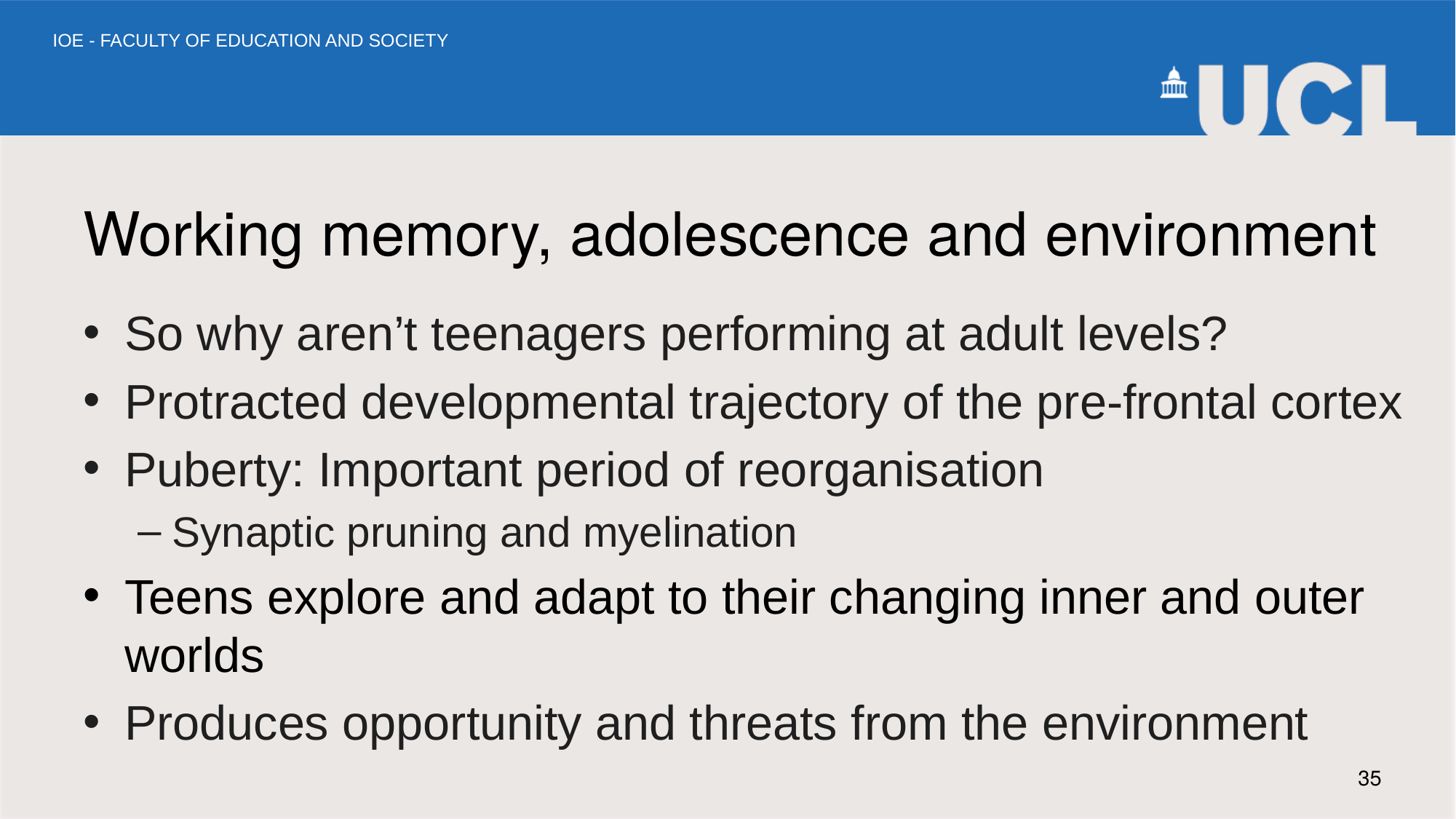

# Working memory, adolescence and environment
So why aren’t teenagers performing at adult levels?
Protracted developmental trajectory of the pre-frontal cortex
Puberty: Important period of reorganisation
Synaptic pruning and myelination
Teens explore and adapt to their changing inner and outer worlds
Produces opportunity and threats from the environment
35